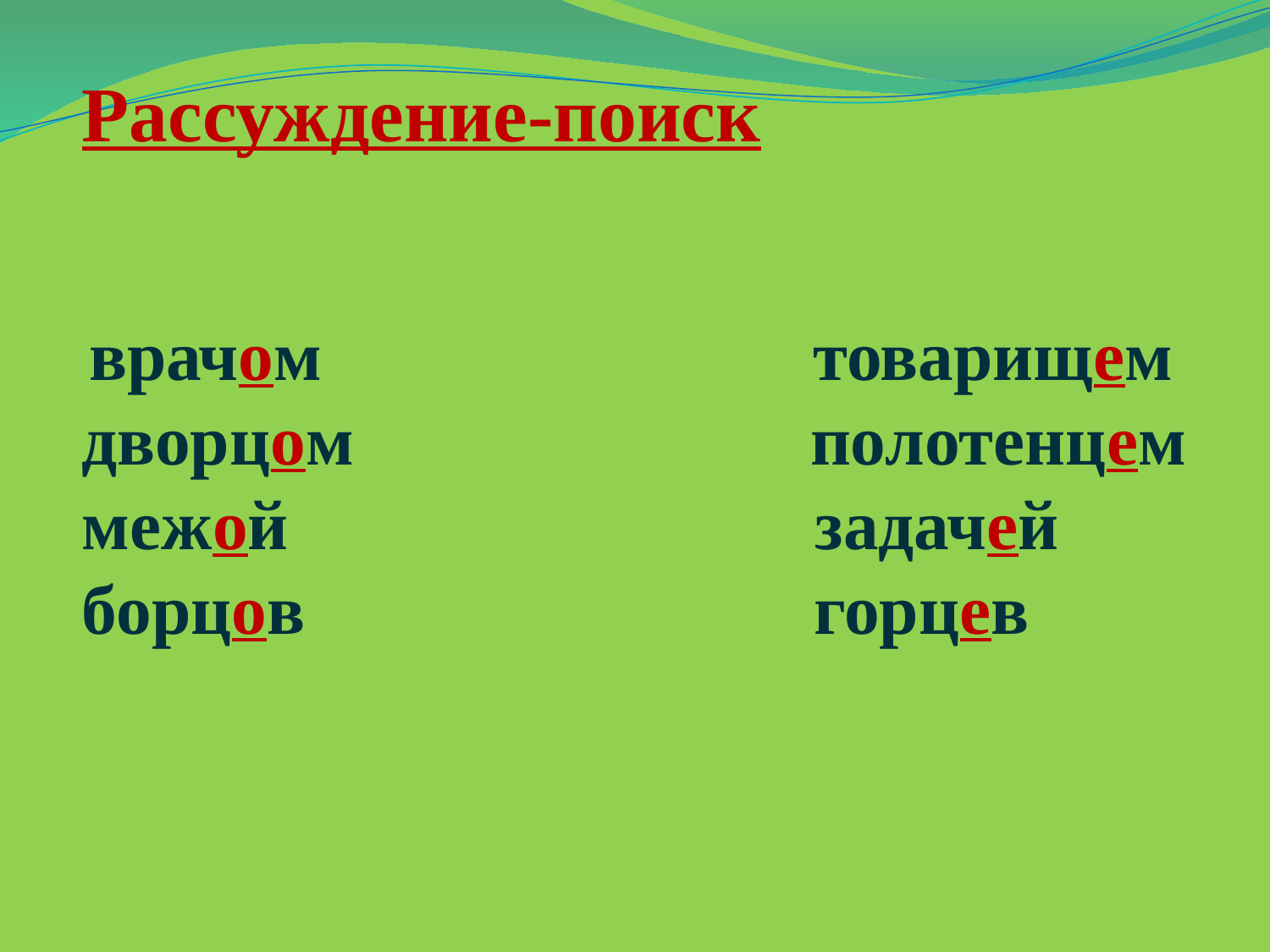

Рассуждение-поиск

 врачом                            товарищем дворцом                          полотенцем
межой                              задачей
борцов                             горцев